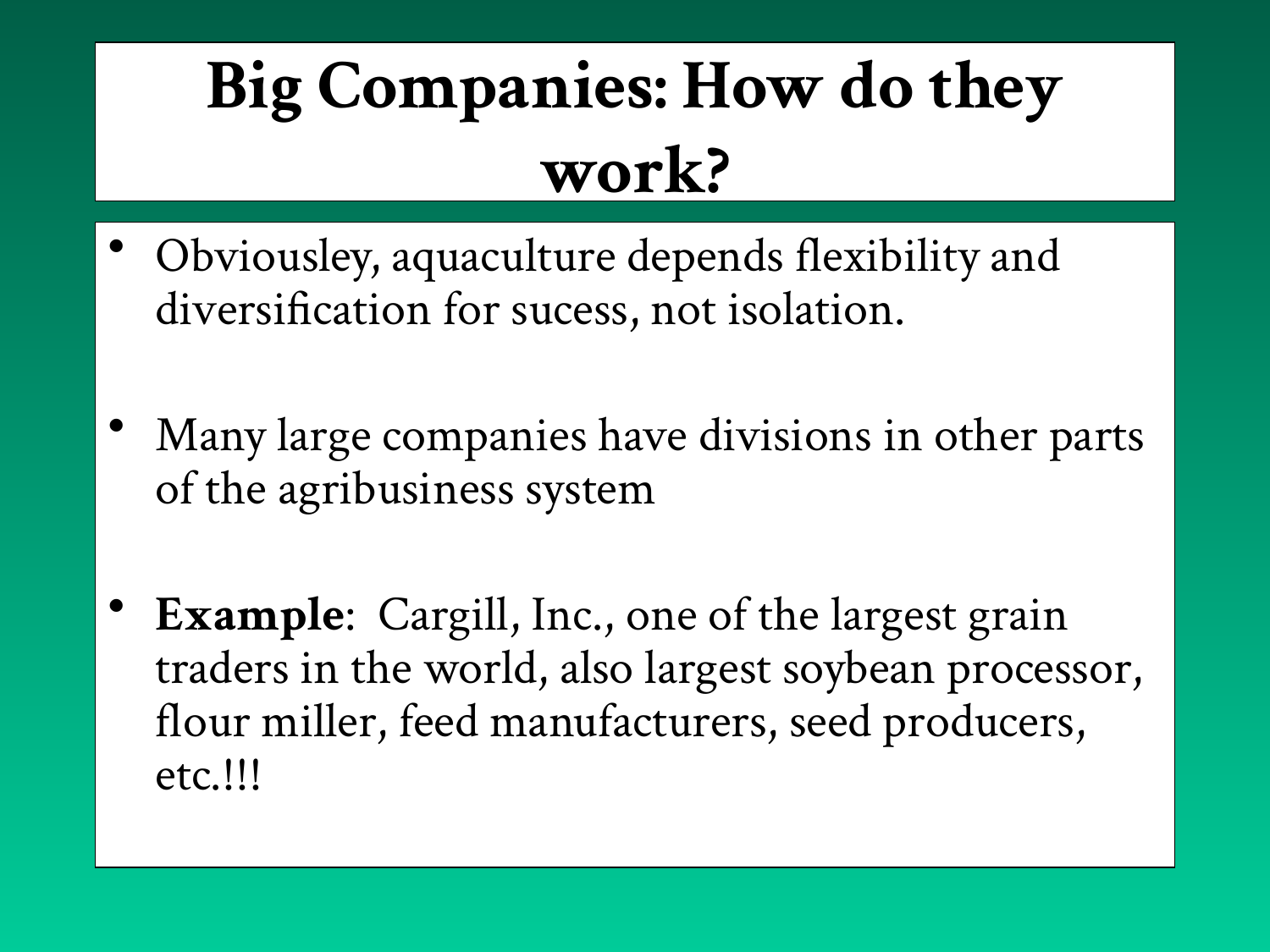

# Big Companies: How do they work?
Obviousley, aquaculture depends flexibility and diversification for sucess, not isolation.

Many large companies have divisions in other parts of the agribusiness system

Example:  Cargill, Inc., one of the largest grain traders in the world, also largest soybean processor, flour miller, feed manufacturers, seed producers, etc.!!!